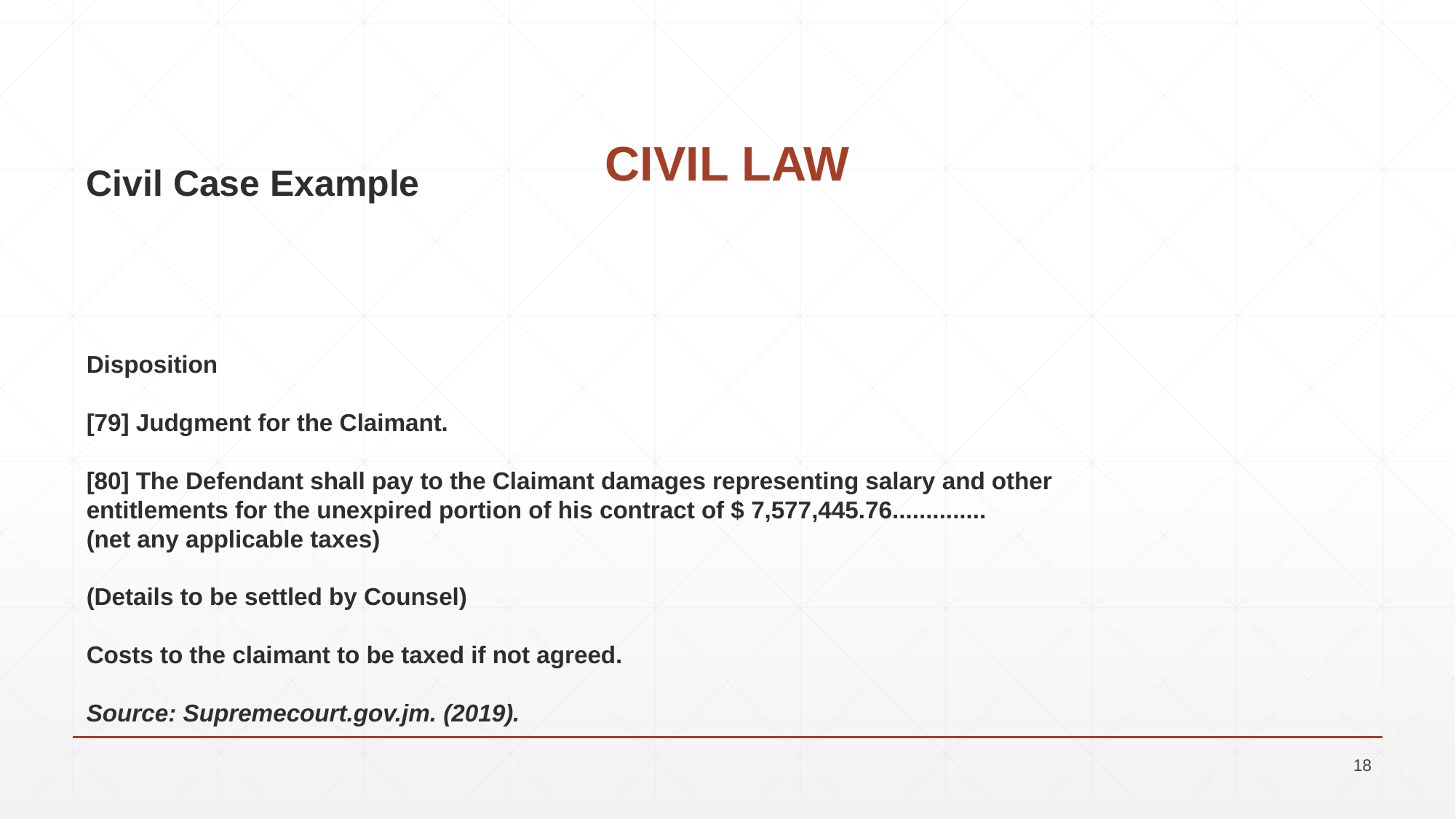

Civil Case Example

Disposition

[79] Judgment for the Claimant.

[80] The Defendant shall pay to the Claimant damages representing salary and other
entitlements for the unexpired portion of his contract of $ 7,577,445.76..............
(net any applicable taxes)

(Details to be settled by Counsel)

Costs to the claimant to be taxed if not agreed.

Source: Supremecourt.gov.jm. (2019).
# CIVIL LAW

18